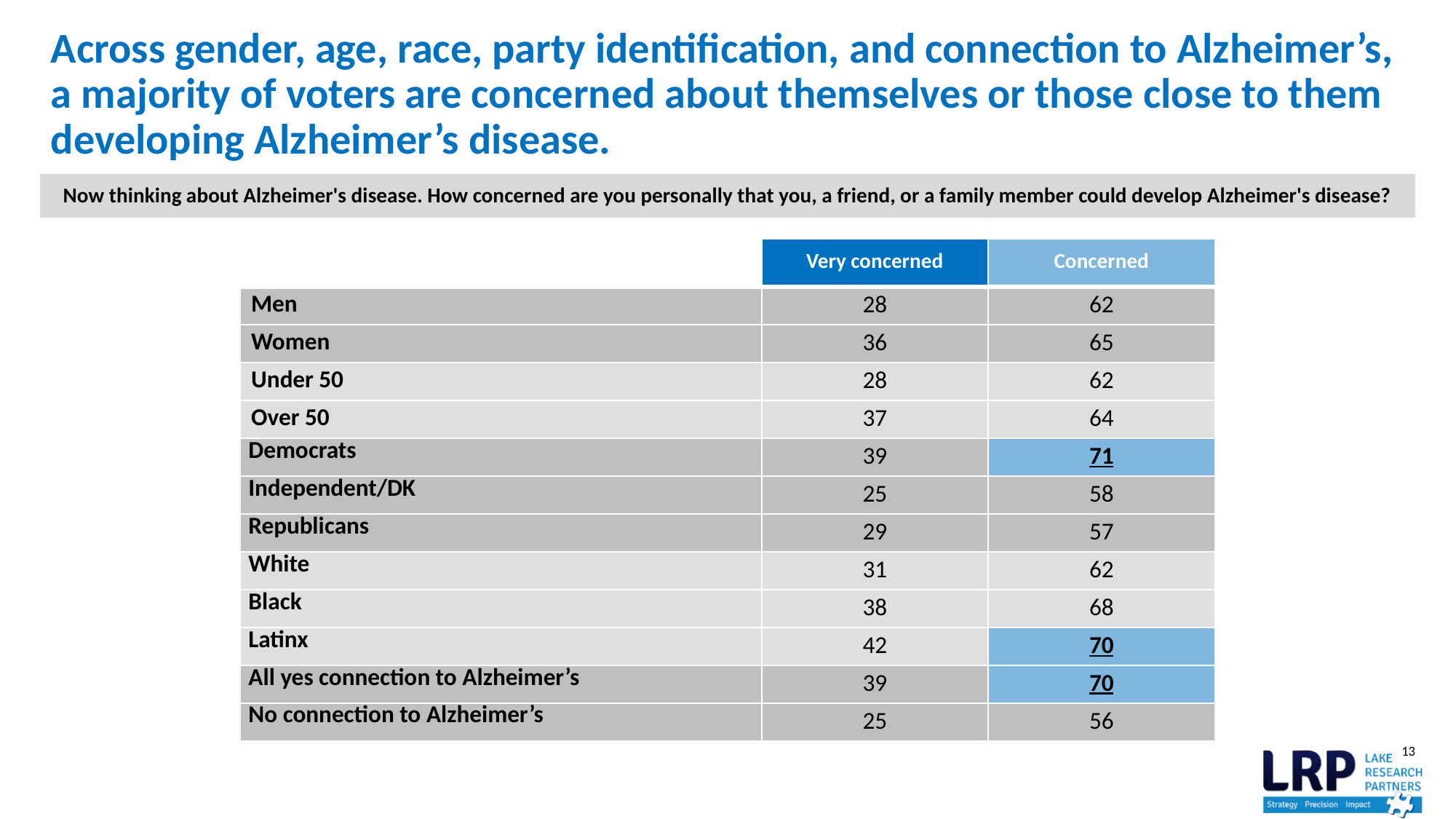

# Across gender, age, race, party identification, and connection to Alzheimer’s, a majority of voters are concerned about themselves or those close to them developing Alzheimer’s disease.
Now thinking about Alzheimer's disease. How concerned are you personally that you, a friend, or a family member could develop Alzheimer's disease?
|  | Very concerned | Concerned |
| --- | --- | --- |
| Men | 28 | 62 |
| Women | 36 | 65 |
| Under 50 | 28 | 62 |
| Over 50 | 37 | 64 |
| Democrats | 39 | 71 |
| Independent/DK | 25 | 58 |
| Republicans | 29 | 57 |
| White | 31 | 62 |
| Black | 38 | 68 |
| Latinx | 42 | 70 |
| All yes connection to Alzheimer’s | 39 | 70 |
| No connection to Alzheimer’s | 25 | 56 |